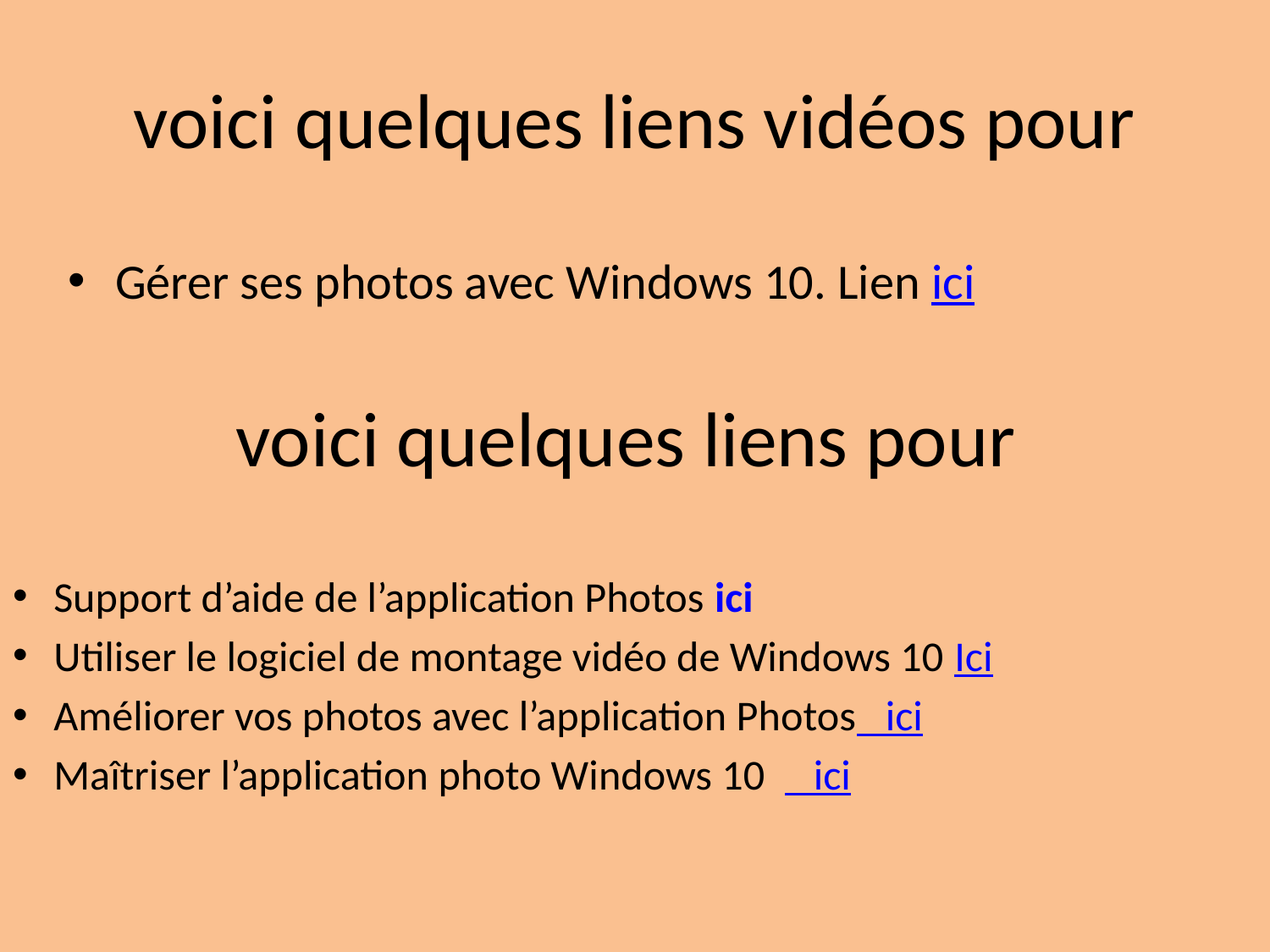

# voici quelques liens vidéos pour

Gérer ses photos avec Windows 10. Lien ici

voici quelques liens pour

Support d’aide de l’application Photos ici
Utiliser le logiciel de montage vidéo de Windows 10 Ici
Améliorer vos photos avec l’application Photos   ici
Maîtriser l’application photo Windows 10     ici